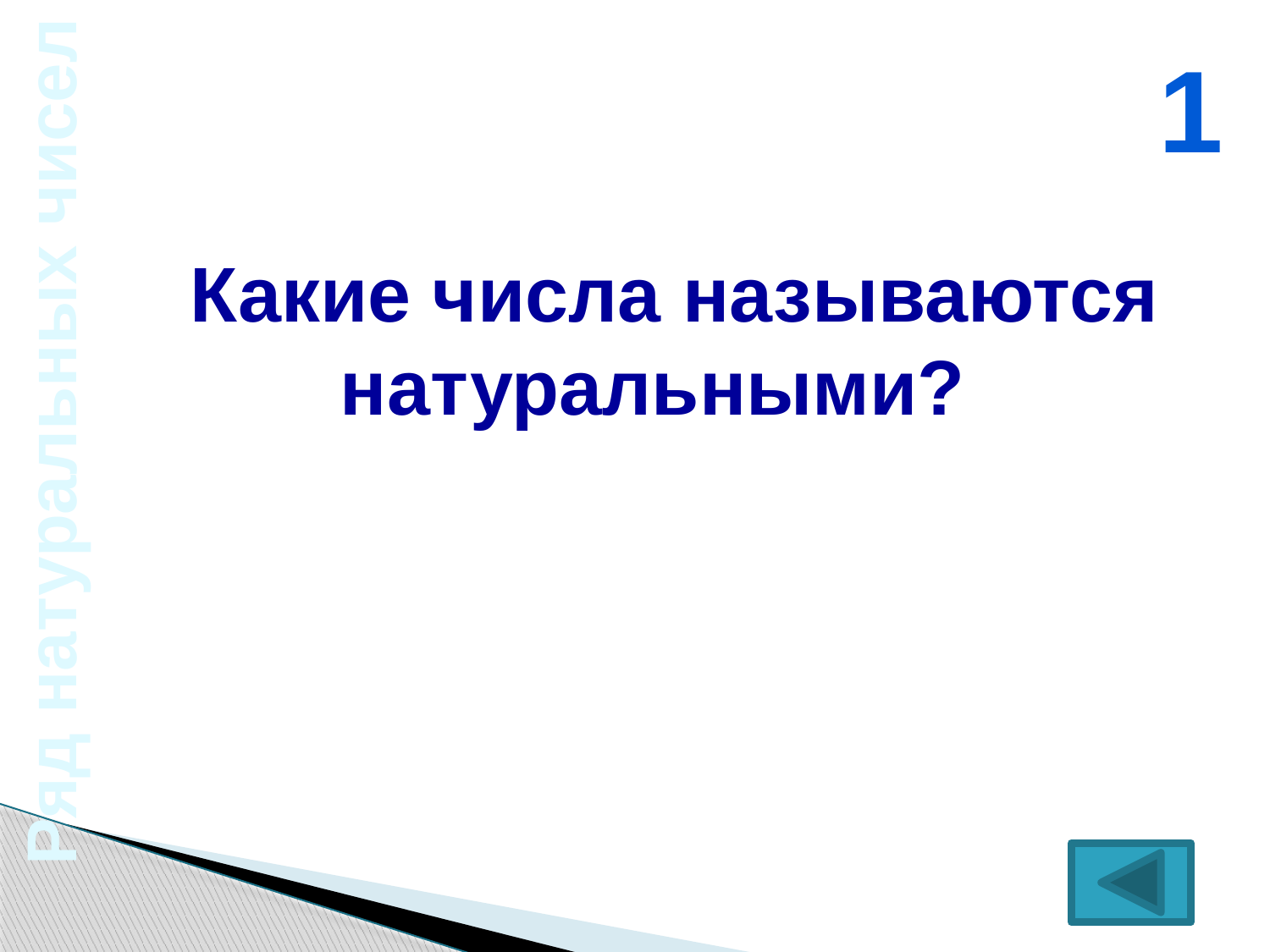

1
Какие числа называются натуральными?
Ряд натуральных чисел